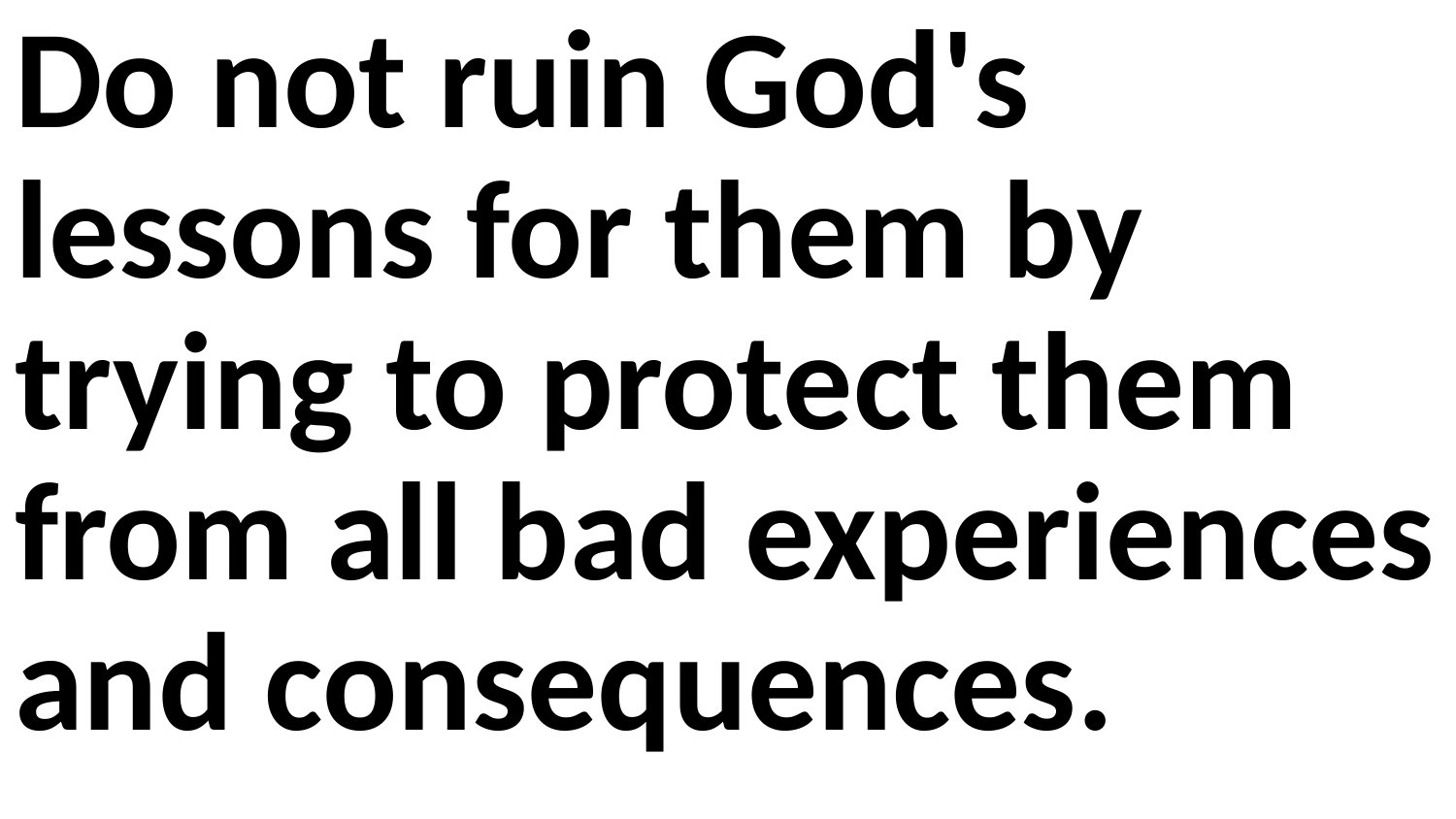

Do not ruin God's lessons for them by trying to protect them from all bad experiences and consequences.